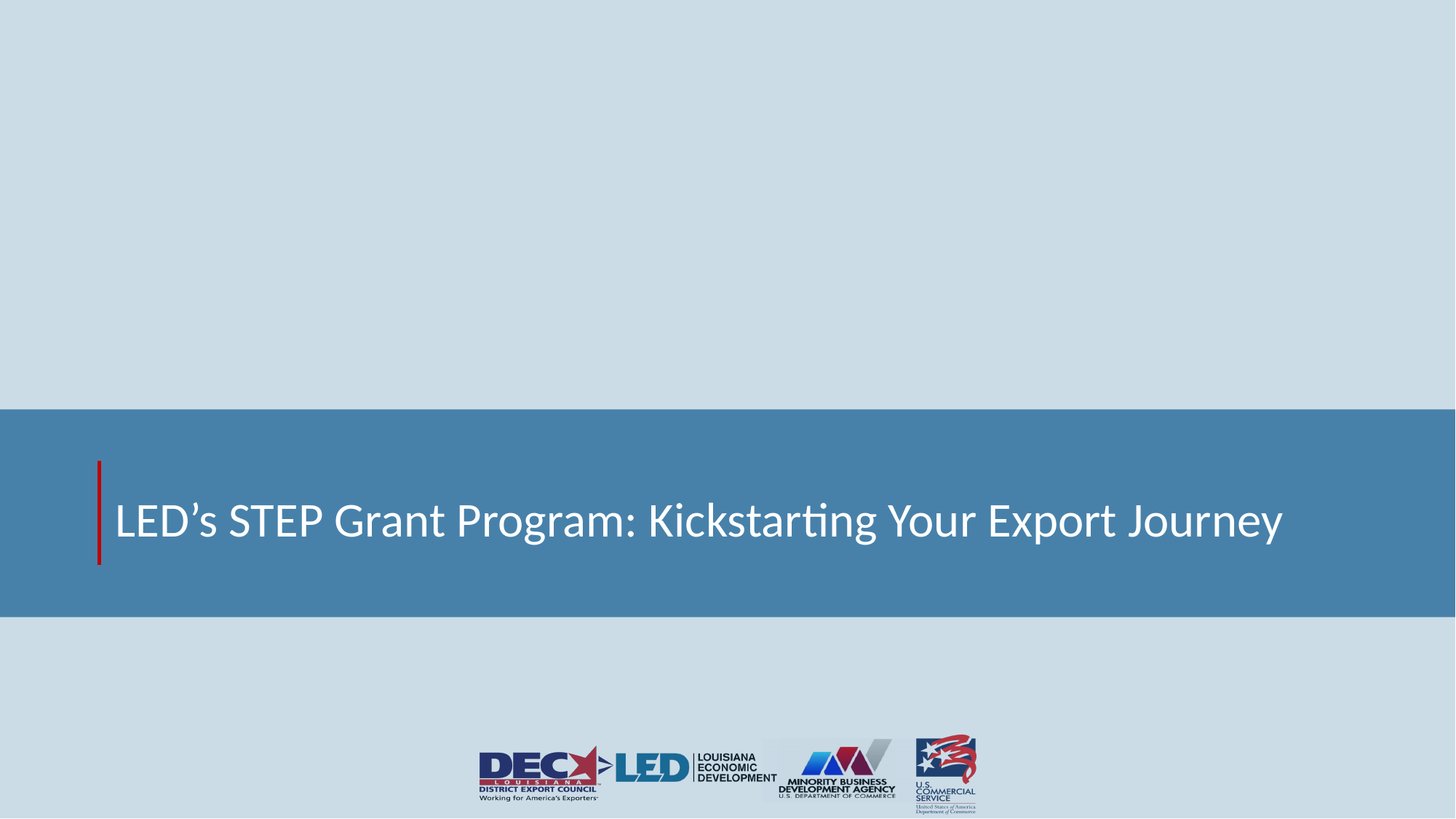

LED’s STEP Grant Program: Kickstarting Your Export Journey